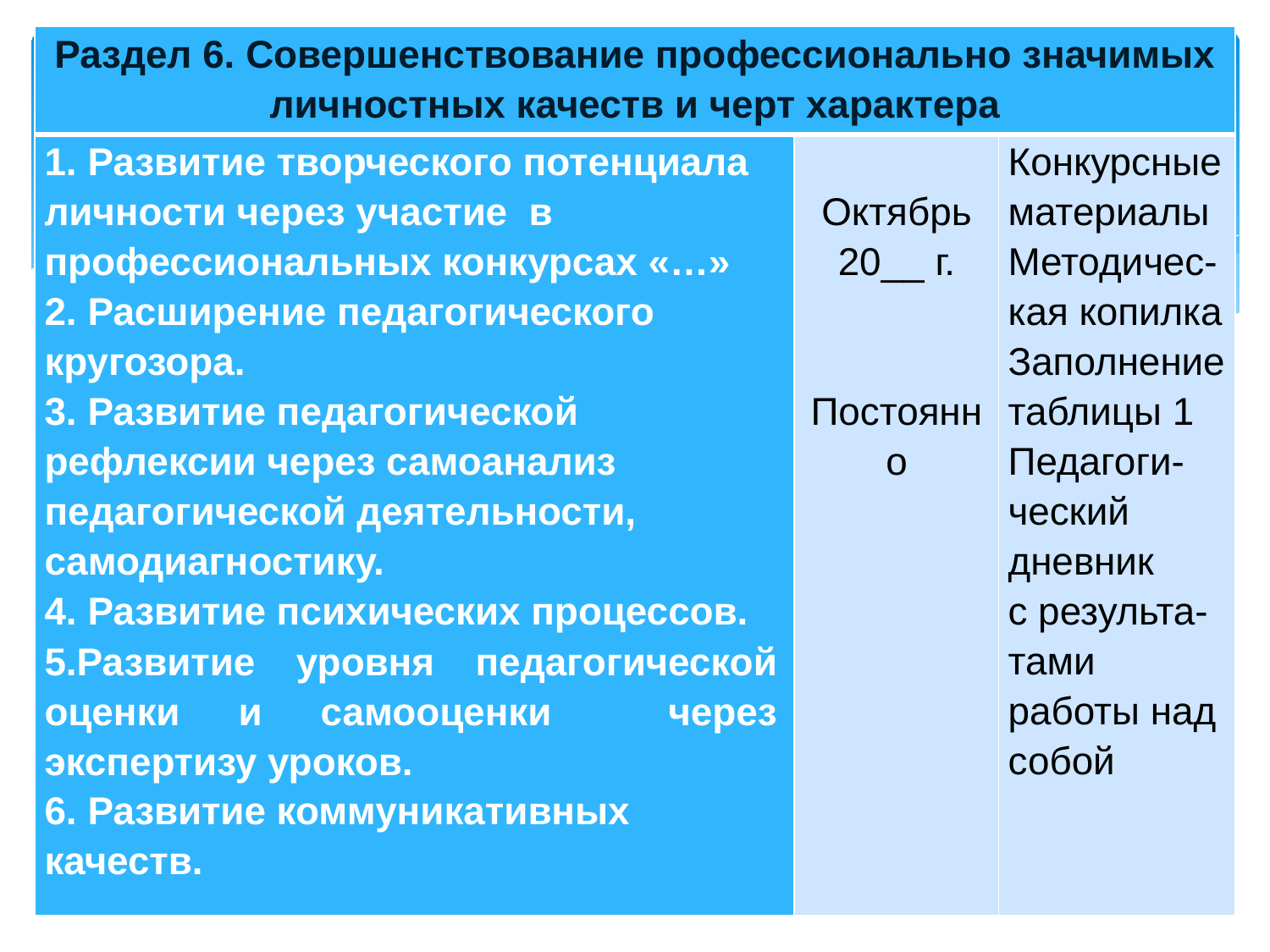

| Раздел 6. Совершенствование профессионально значимых личностных качеств и черт характера |  |  |
| --- | --- | --- |
| 1. Развитие творческого потенциала личности через участие в профессиональных конкурсах «…» 2. Расширение педагогического кругозора. 3. Развитие педагогической рефлексии через самоанализ педагогической деятельности, самодиагностику. 4. Развитие психических процессов. 5.Развитие уровня педагогической оценки и самооценки через экспертизу уроков. 6. Развитие коммуникативных качеств. | Октябрь 20\_\_ г.     Постоянно | Конкурсные материалы Методичес-кая копилка Заполнение таблицы 1 Педагоги-ческий дневник с результа-тами работы над собой |